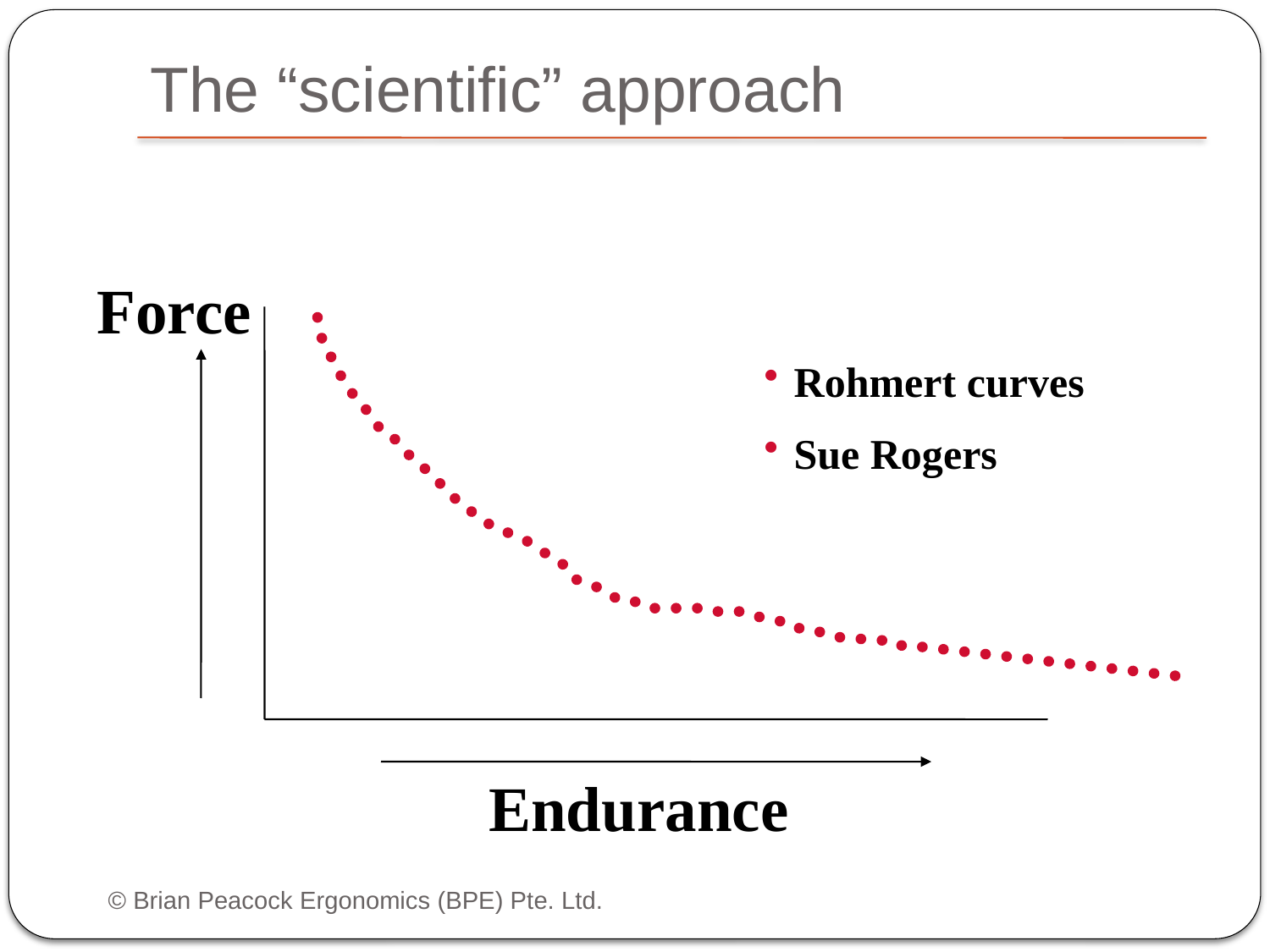

# The “scientific” approach
Force

Rohmert curves
Sue Rogers

Endurance
© Brian Peacock Ergonomics (BPE) Pte. Ltd.